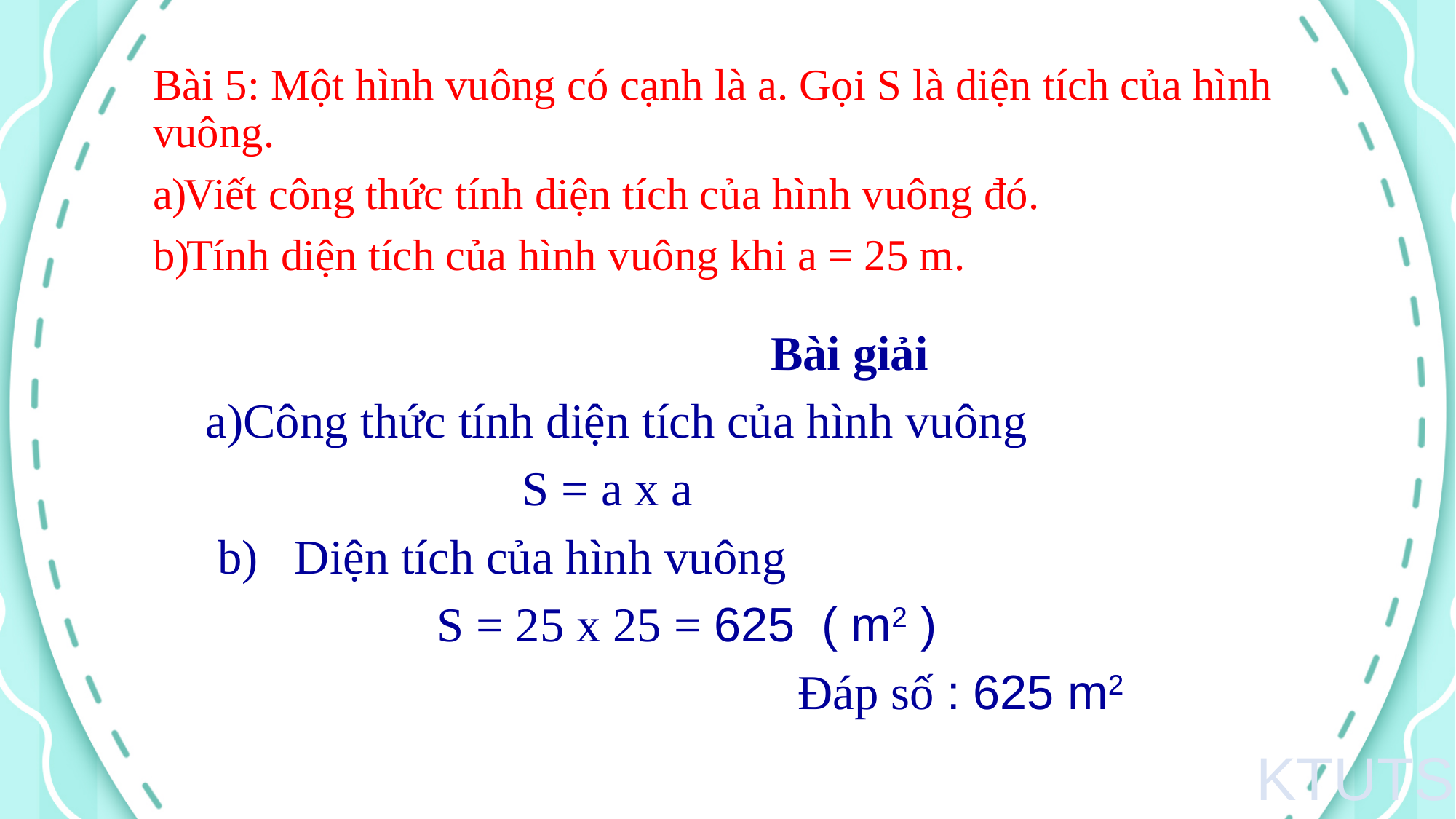

Bài 5: Một hình vuông có cạnh là a. Gọi S là diện tích của hình vuông.
Viết công thức tính diện tích của hình vuông đó.
Tính diện tích của hình vuông khi a = 25 m.
Bài giải
Công thức tính diện tích của hình vuông
                          S = a x a
 b)   Diện tích của hình vuông
                   S = 25 x 25 = 625  ( m2 )
                                            Đáp số : 625 m2